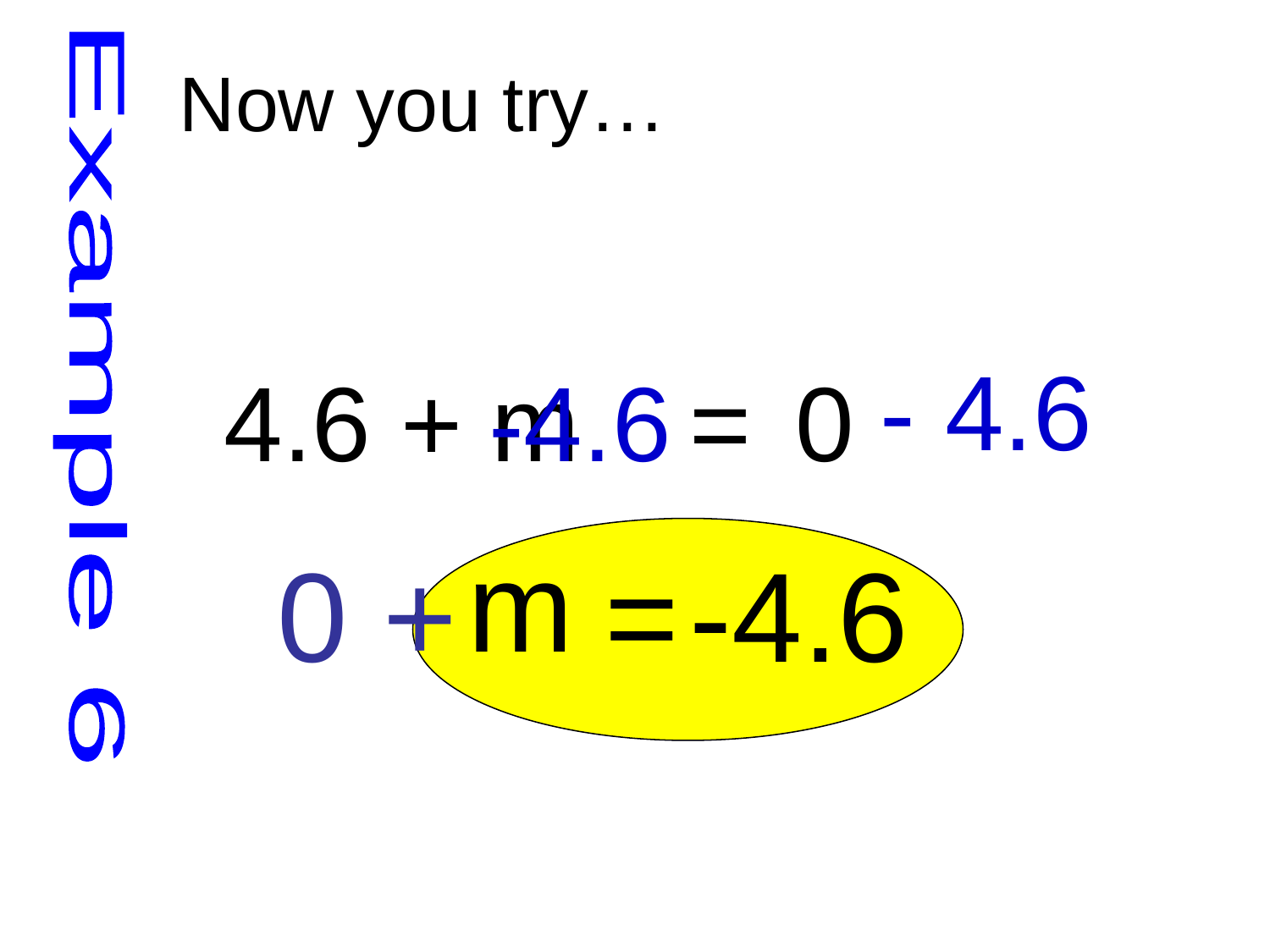

# Now you try…
4.6 + m
- 4.6
-4.6
=
0
Example 6

m
0 +
=
-4.6